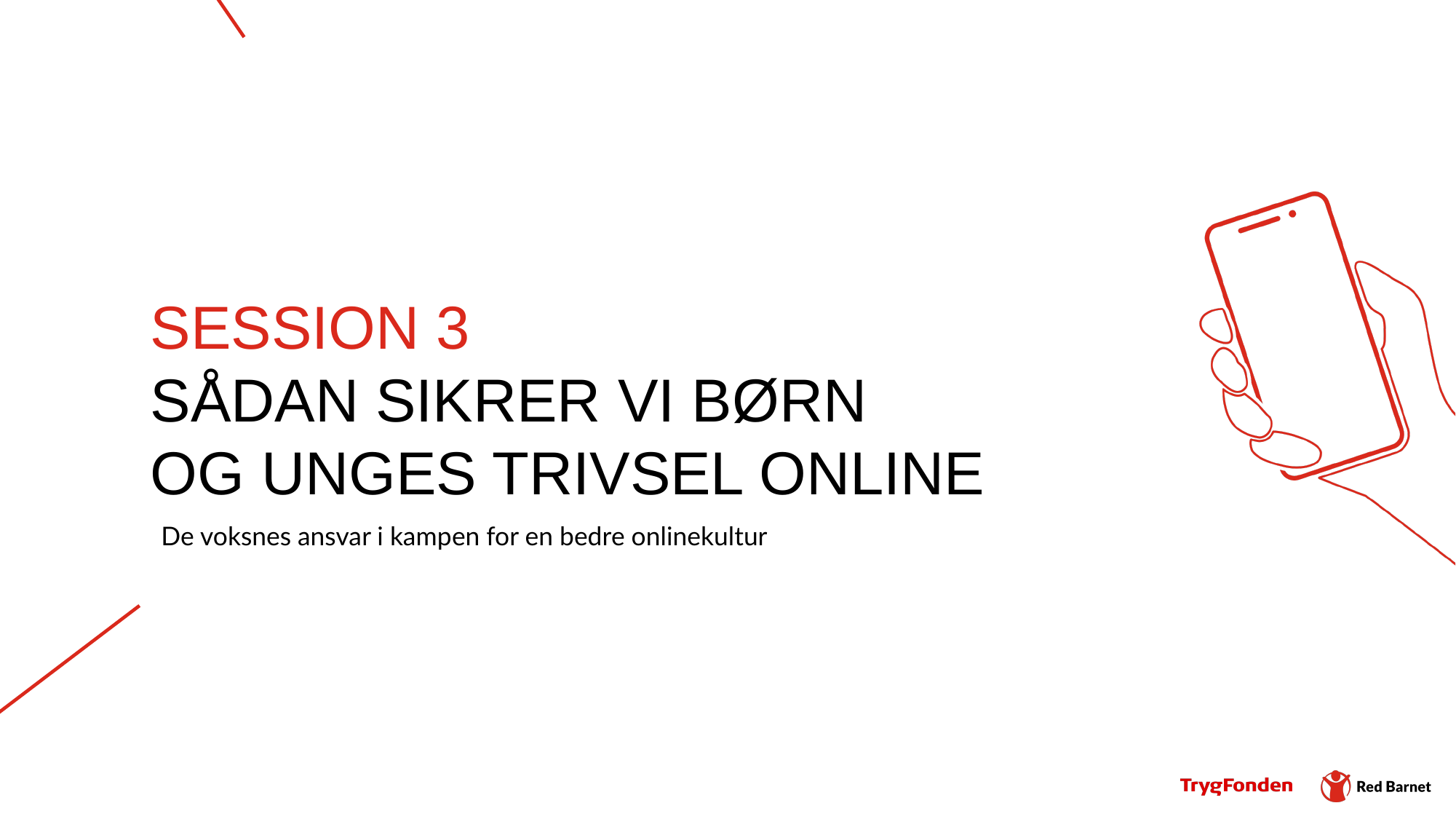

# SESSION 3 SÅDAN SIKRER VI BØRN OG UNGES TRIVSEL ONLINE
De voksnes ansvar i kampen for en bedre onlinekultur